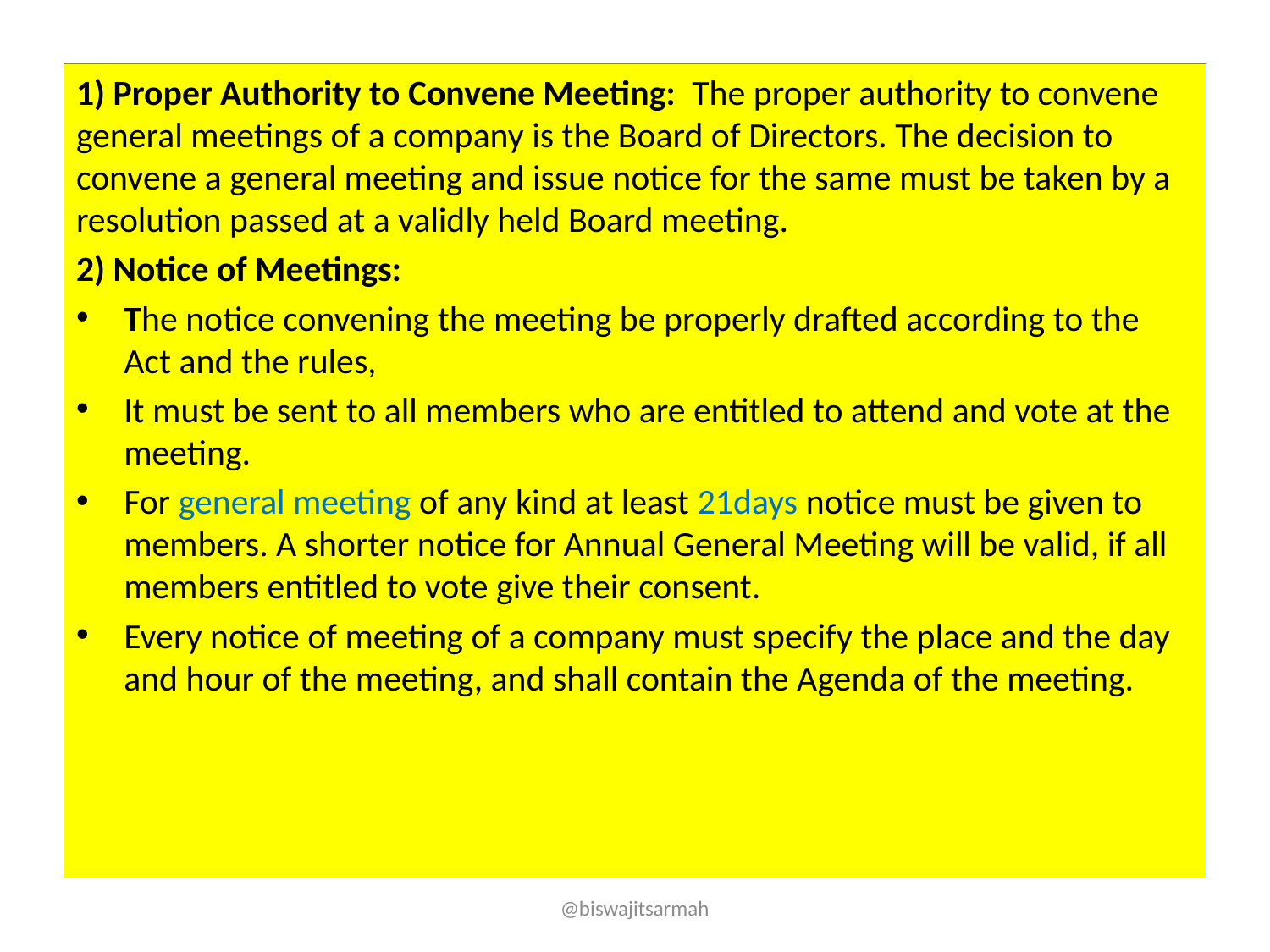

1) Proper Authority to Convene Meeting:  The proper authority to convene general meetings of a company is the Board of Directors. The decision to convene a general meeting and issue notice for the same must be taken by a resolution passed at a validly held Board meeting.
2) Notice of Meetings:
The notice convening the meeting be properly drafted according to the Act and the rules,
It must be sent to all members who are entitled to attend and vote at the meeting.
For general meeting of any kind at least 21days notice must be given to members. A shorter notice for Annual General Meeting will be valid, if all members entitled to vote give their consent.
Every notice of meeting of a company must specify the place and the day and hour of the meeting, and shall contain the Agenda of the meeting.

@biswajitsarmah